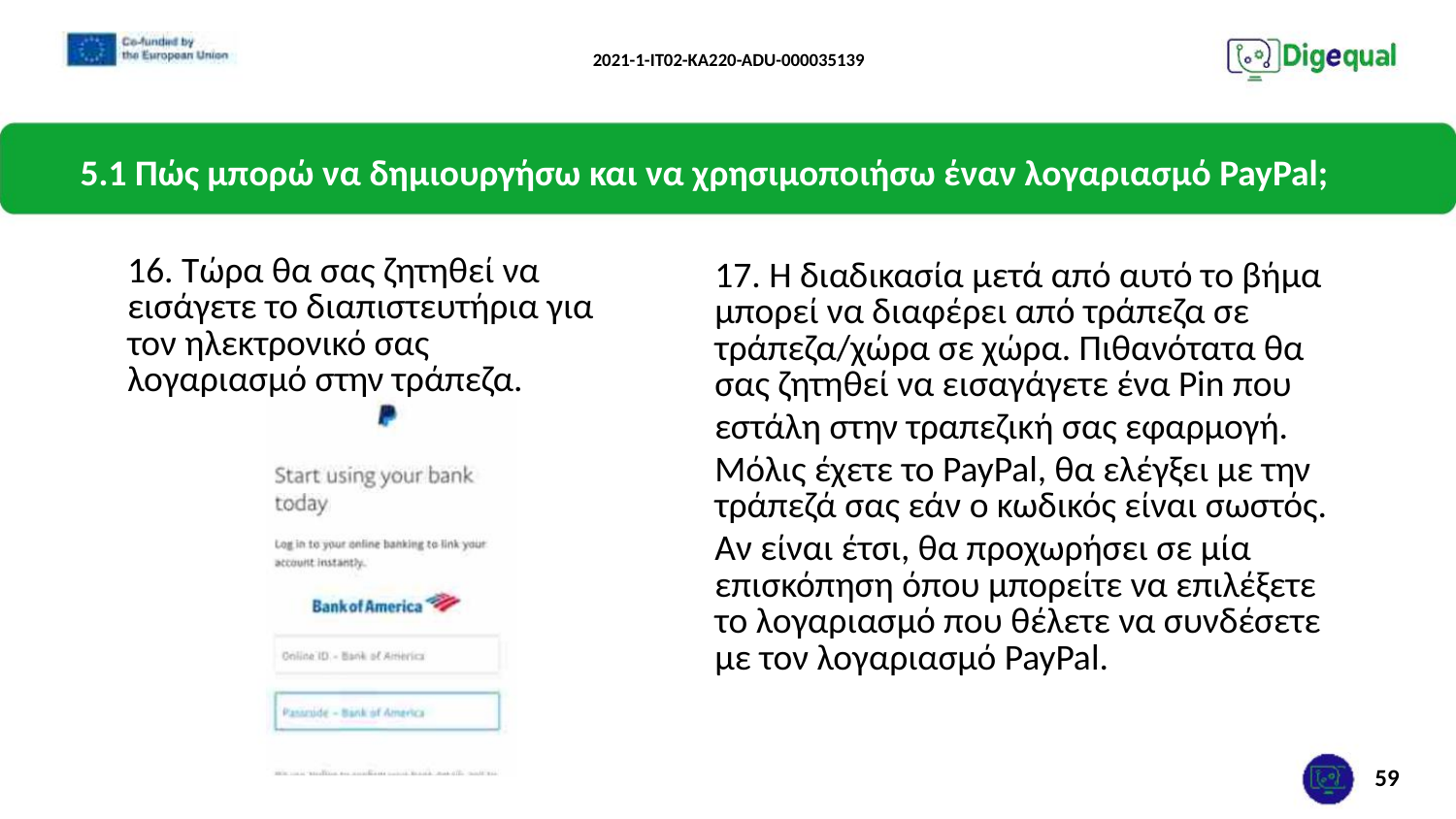

2021-1-IT02-KA220-ADU-000035139
5.1 Πώς μπορώ να δημιουργήσω και να χρησιμοποιήσω έναν λογαριασμό PayPal;
16. Τώρα θα σας ζητηθεί να εισάγετε το διαπιστευτήρια για τον ηλεκτρονικό σας λογαριασμό στην τράπεζα.
17. Η διαδικασία μετά από αυτό το βήμα μπορεί να διαφέρει από τράπεζα σε τράπεζα/χώρα σε χώρα. Πιθανότατα θα σας ζητηθεί να εισαγάγετε ένα Pin που
εστάλη στην τραπεζική σας εφαρμογή.
Μόλις έχετε το PayPal, θα ελέγξει με την τράπεζά σας εάν ο κωδικός είναι σωστός.
Αν είναι έτσι, θα προχωρήσει σε μία επισκόπηση όπου μπορείτε να επιλέξετε το λογαριασμό που θέλετε να συνδέσετε με τον λογαριασμό PayPal.

59